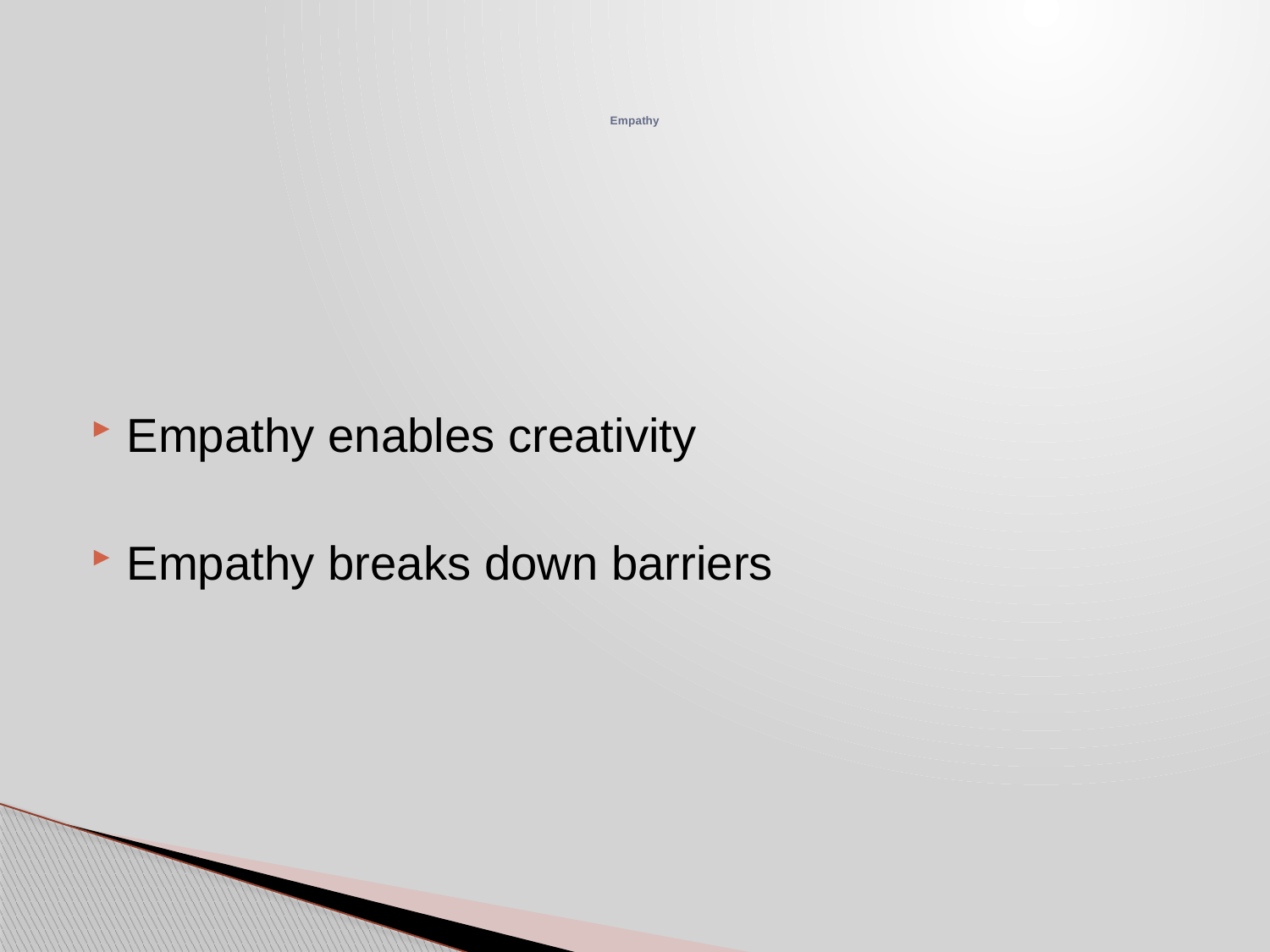

# Empathy

Empathy enables creativity

Empathy breaks down barriers